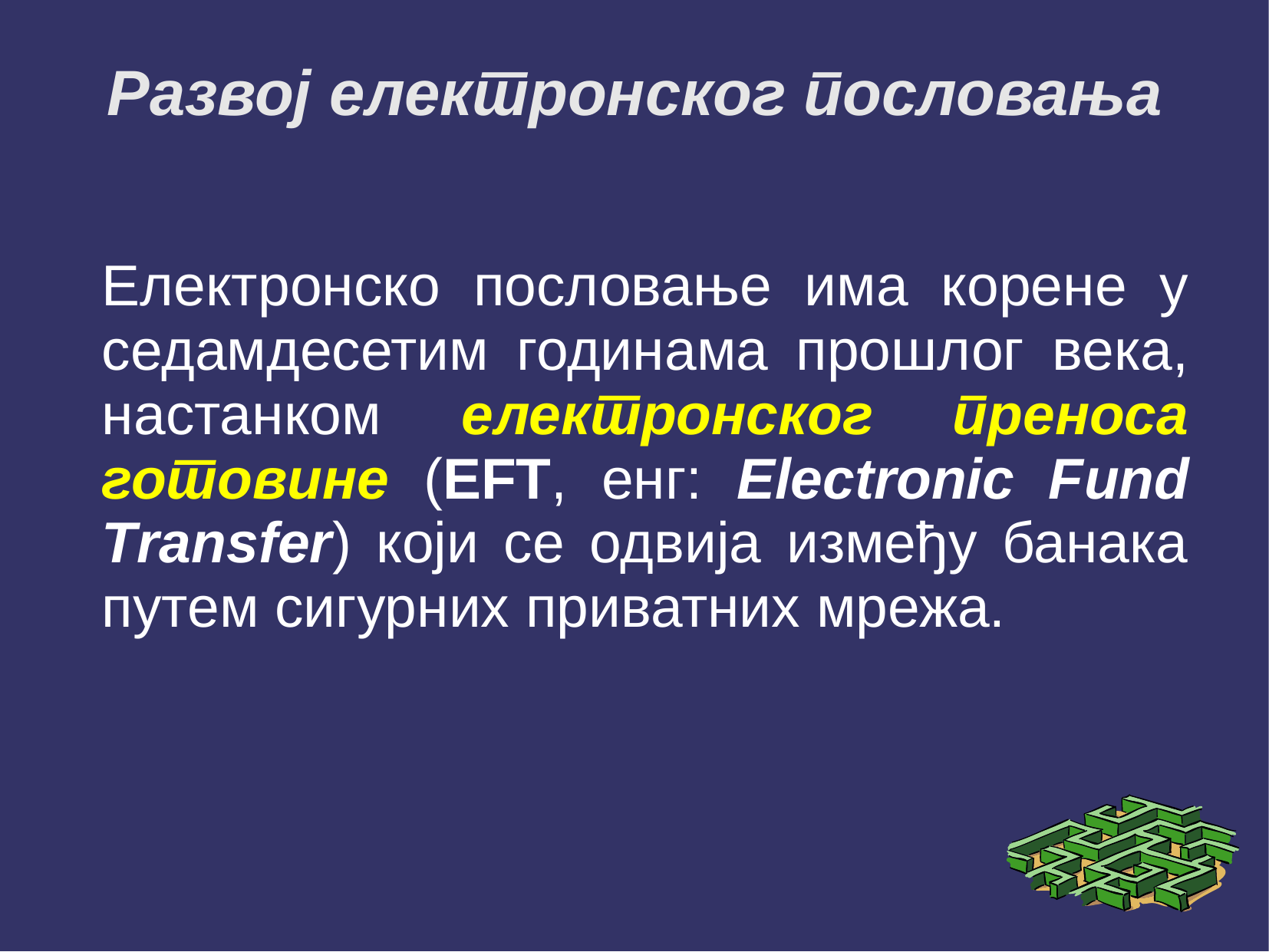

# Развој електронског пословања
Електронско пословање има корене у седамдесетим годинама прошлог века, настанком електронског преноса готовине (EFT, енг: Electronic Fund Transfer) који се одвија између банака путем сигурних приватних мрежа.